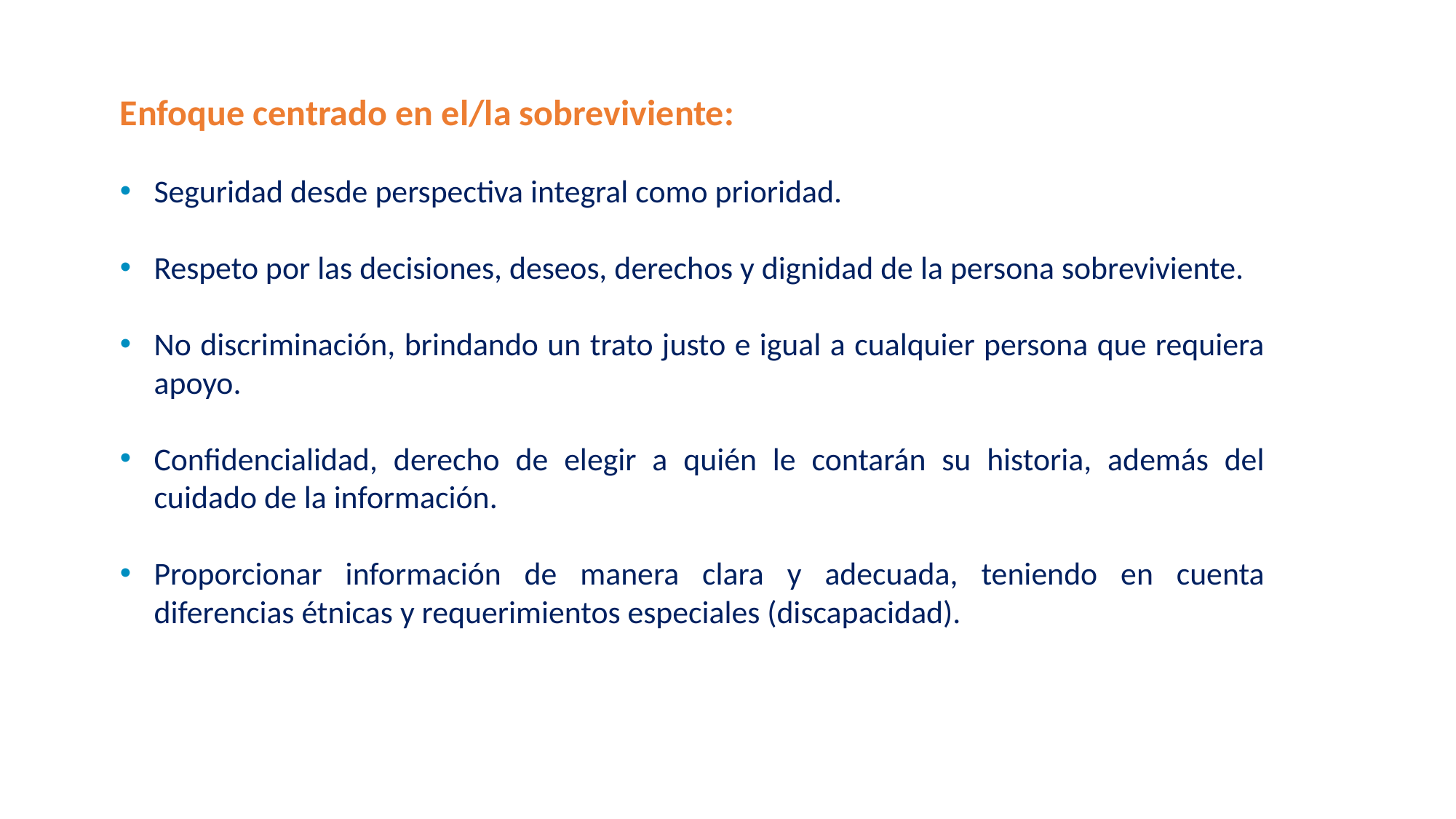

Enfoque centrado en el/la sobreviviente:

Seguridad desde perspectiva integral como prioridad.

Respeto por las decisiones, deseos, derechos y dignidad de la persona sobreviviente.

No discriminación, brindando un trato justo e igual a cualquier persona que requiera apoyo.

Confidencialidad, derecho de elegir a quién le contarán su historia, además del cuidado de la información.

Proporcionar información de manera clara y adecuada, teniendo en cuenta diferencias étnicas y requerimientos especiales (discapacidad).